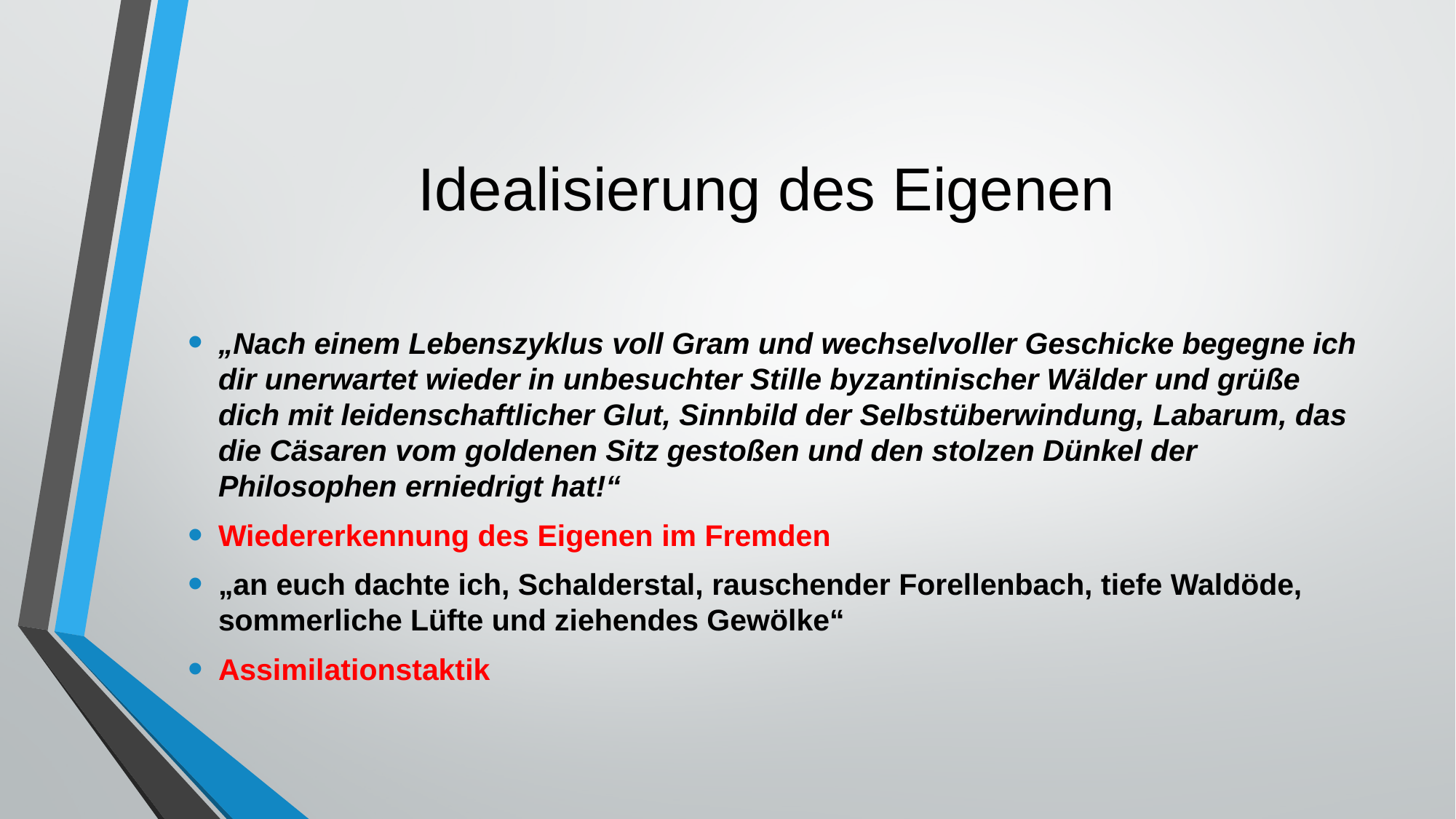

# Idealisierung des Eigenen
„Nach einem Lebenszyklus voll Gram und wechselvoller Geschicke begegne ich dir unerwartet wieder in unbesuchter Stille byzantinischer Wälder und grüße dich mit leidenschaftlicher Glut, Sinnbild der Selbstüberwindung, Labarum, das die Cäsaren vom goldenen Sitz gestoßen und den stolzen Dünkel der Philosophen erniedrigt hat!“
Wiedererkennung des Eigenen im Fremden
„an euch dachte ich, Schalderstal, rauschender Forellenbach, tiefe Waldöde, sommerliche Lüfte und ziehendes Gewölke“
Assimilationstaktik